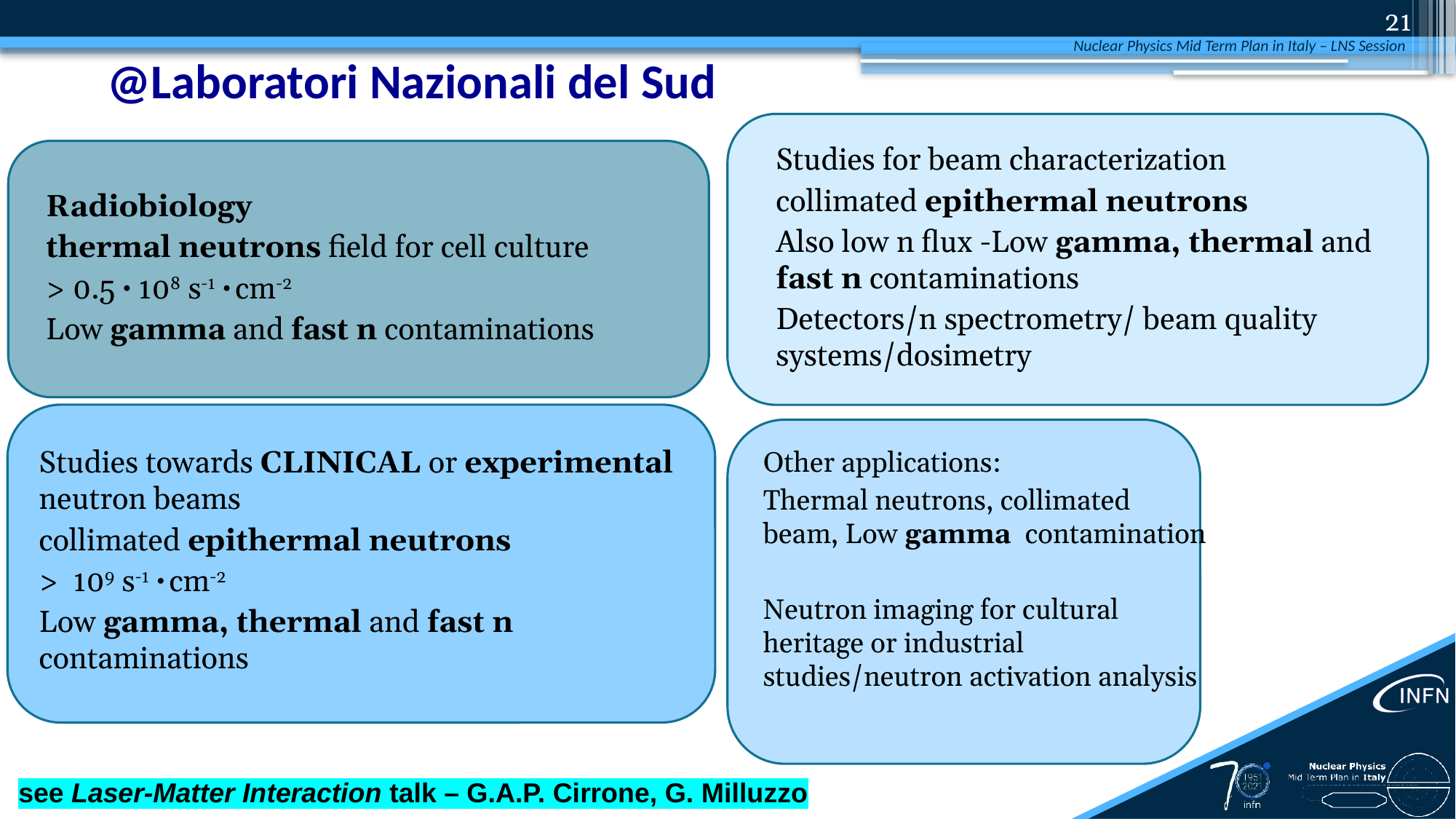

21
@Laboratori Nazionali del Sud

Studies for beam characterization
collimated epithermal neutrons
Also low n flux -Low gamma, thermal and fast n contaminations
Detectors/n spectrometry/ beam quality systems/dosimetry

Radiobiology
thermal neutrons field for cell culture
> 0.5 ∙ 108 s-1 ∙ cm-2
Low gamma and fast n contaminations

Studies towards CLINICAL or experimental neutron beams
collimated epithermal neutrons
>  109 s-1 ∙ cm-2
Low gamma, thermal and fast n contaminations
Other applications:
Thermal neutrons, collimated beam, Low gamma  contamination

Neutron imaging for cultural heritage or industrial studies/neutron activation analysis
see Laser-Matter Interaction talk – G.A.P. Cirrone, G. Milluzzo